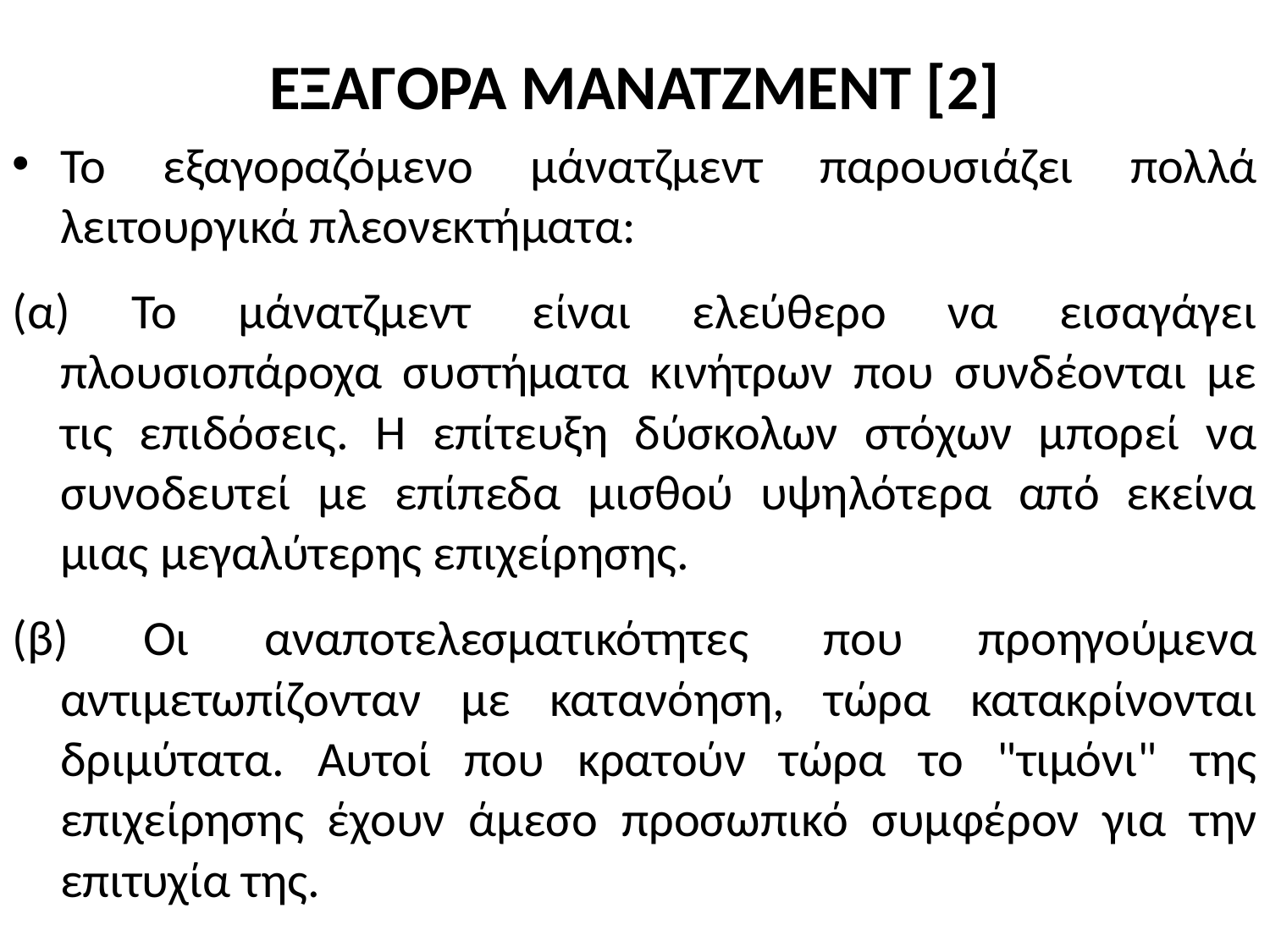

# ΕΞΑΓΟΡΑ ΜΑΝΑΤΖΜΕΝΤ [2]
Το εξαγοραζόμενο μάνατζμεντ παρουσιάζει πολλά λειτουργικά πλεονεκτήματα:
(α) Το μάνατζμεντ είναι ελεύθερο να εισαγάγει πλουσιοπάροχα συστήματα κινήτρων που συνδέονται με τις επιδόσεις. Η επίτευξη δύσκολων στόχων μπορεί να συνοδευτεί με επίπεδα μισθού υψηλότερα από εκείνα μιας μεγαλύτερης επιχείρησης.
(β) Οι αναποτελεσματικότητες που προηγούμενα αντιμετωπίζονταν με κατανόηση, τώρα κατακρίνονται δριμύτατα. Αυτοί που κρατούν τώρα το "τιμόνι" της επιχείρησης έχουν άμεσο προσωπικό συμφέρον για την επιτυχία της.